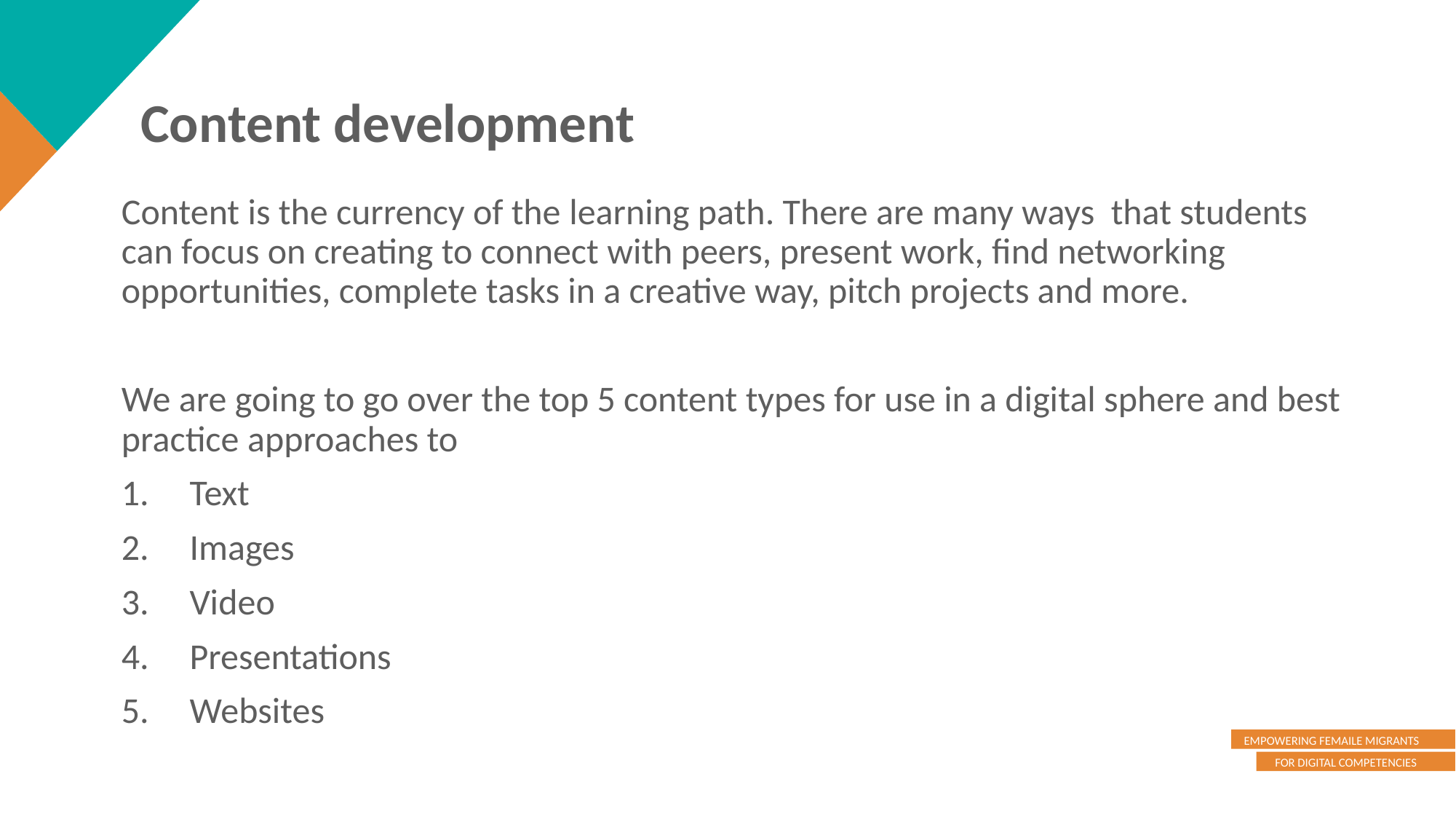

Content development

Content is the currency of the learning path. There are many ways  that students can focus on creating to connect with peers, present work, find networking opportunities, complete tasks in a creative way, pitch projects and more.

We are going to go over the top 5 content types for use in a digital sphere and best practice approaches to
Text
Images
Video
Presentations
Websites